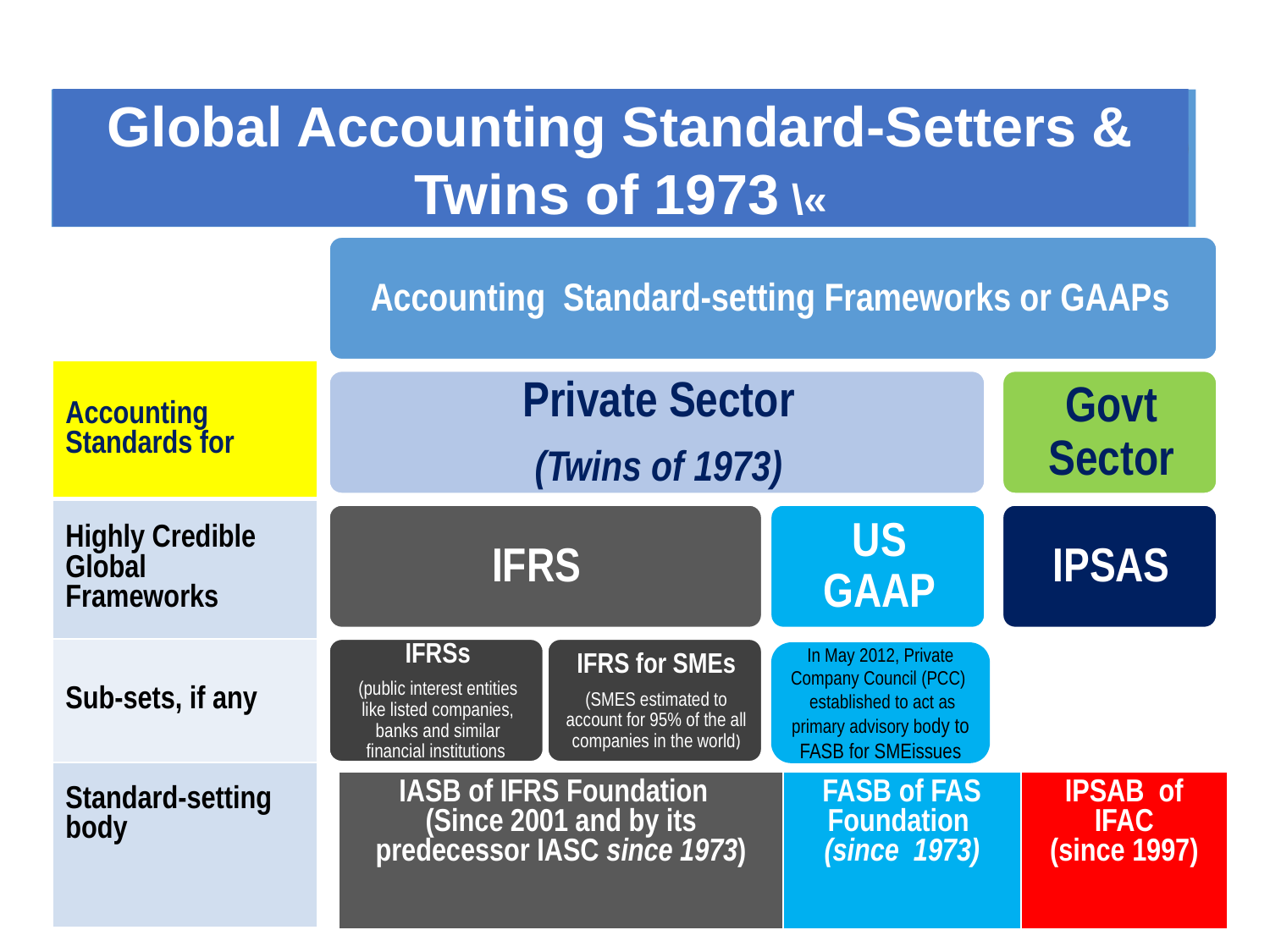

# Global Accounting Standard-Setters & Twins of 1973 \«
Accounting  Standard-setting Frameworks or GAAPs
Private Sector
(Twins of 1973)
IFRS
IFRSs
(public interest entities like listed companies, banks and similar financial institutions
IFRS for SMEs
(SMES estimated to account for 95% of the all companies in the world)
US GAAP
Govt Sector
IPSAS
| Accounting Standards for |
| --- |
| Highly Credible Global Frameworks |
| Sub-sets, if any |
| Standard-setting body |
In May 2012, Private Company Council (PCC)   established to act as primary advisory body to FASB for SMEissues
| IASB of IFRS Foundation (Since 2001 and by its predecessor IASC since 1973) | FASB of FAS Foundation (since 1973) | IPSAB of IFAC (since 1997) |
| --- | --- | --- |
10